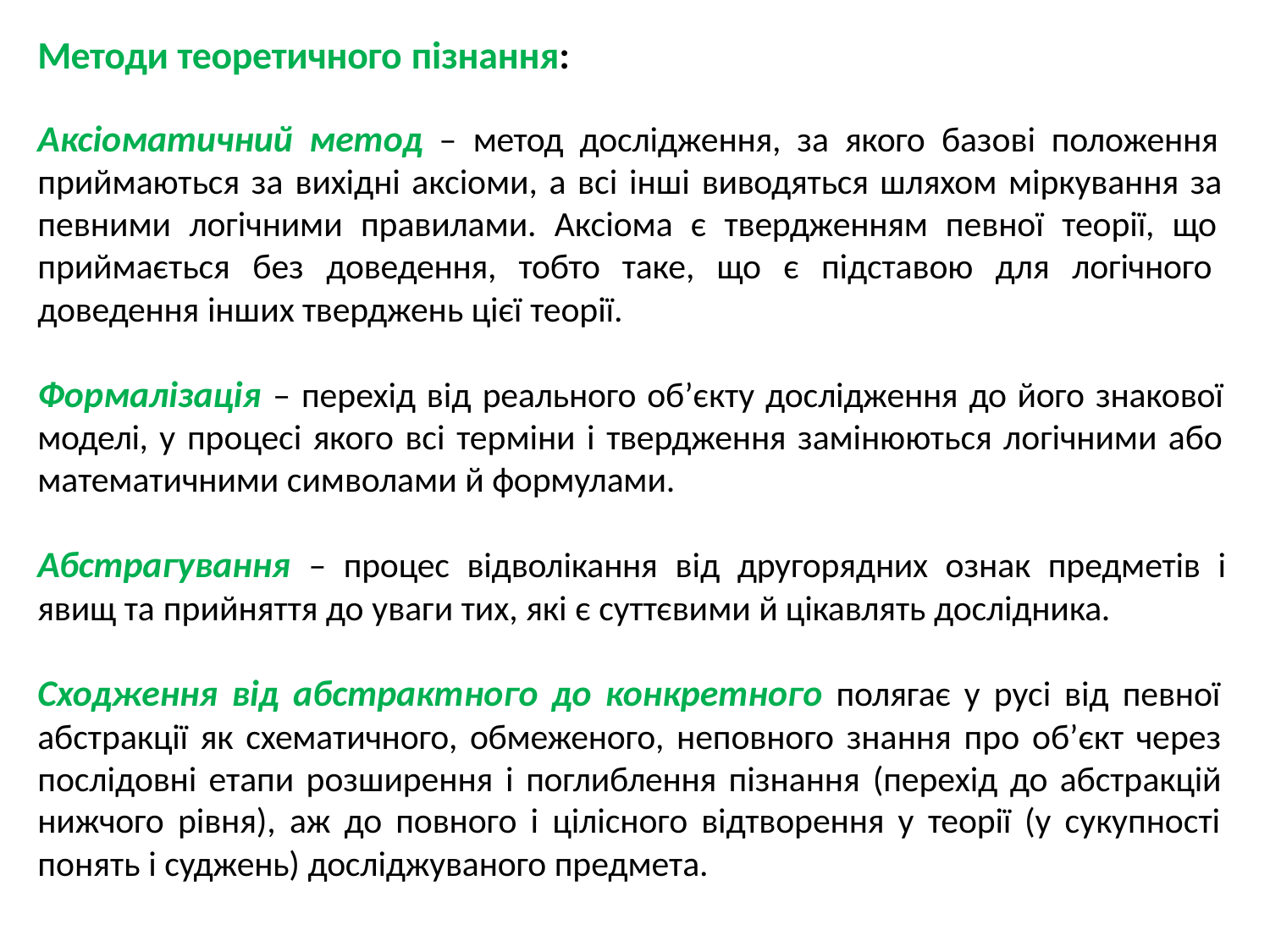

# Методи теоретичного пізнання:
Аксіоматичний метод – метод дослідження, за якого базові положення  приймаються за вихідні аксіоми, а всі інші виводяться шляхом міркування за  певними логічними правилами. Аксіома є твердженням певної теорії, що  приймається без доведення, тобто таке, що є підставою для логічного  доведення інших тверджень цієї теорії.

Формалізація – перехід від реального об’єкту дослідження до його знакової  моделі, у процесі якого всі терміни і твердження замінюються логічними або  математичними символами й формулами.

Абстрагування – процес відволікання від другорядних ознак предметів і
явищ та прийняття до уваги тих, які є суттєвими й цікавлять дослідника.

Сходження від абстрактного до конкретного полягає у русі від певної  абстракції як схематичного, обмеженого, неповного знання про об’єкт через  послідовні етапи розширення і поглиблення пізнання (перехід до абстракцій  нижчого рівня), аж до повного і цілісного відтворення у теорії (у сукупності  понять і суджень) досліджуваного предмета.